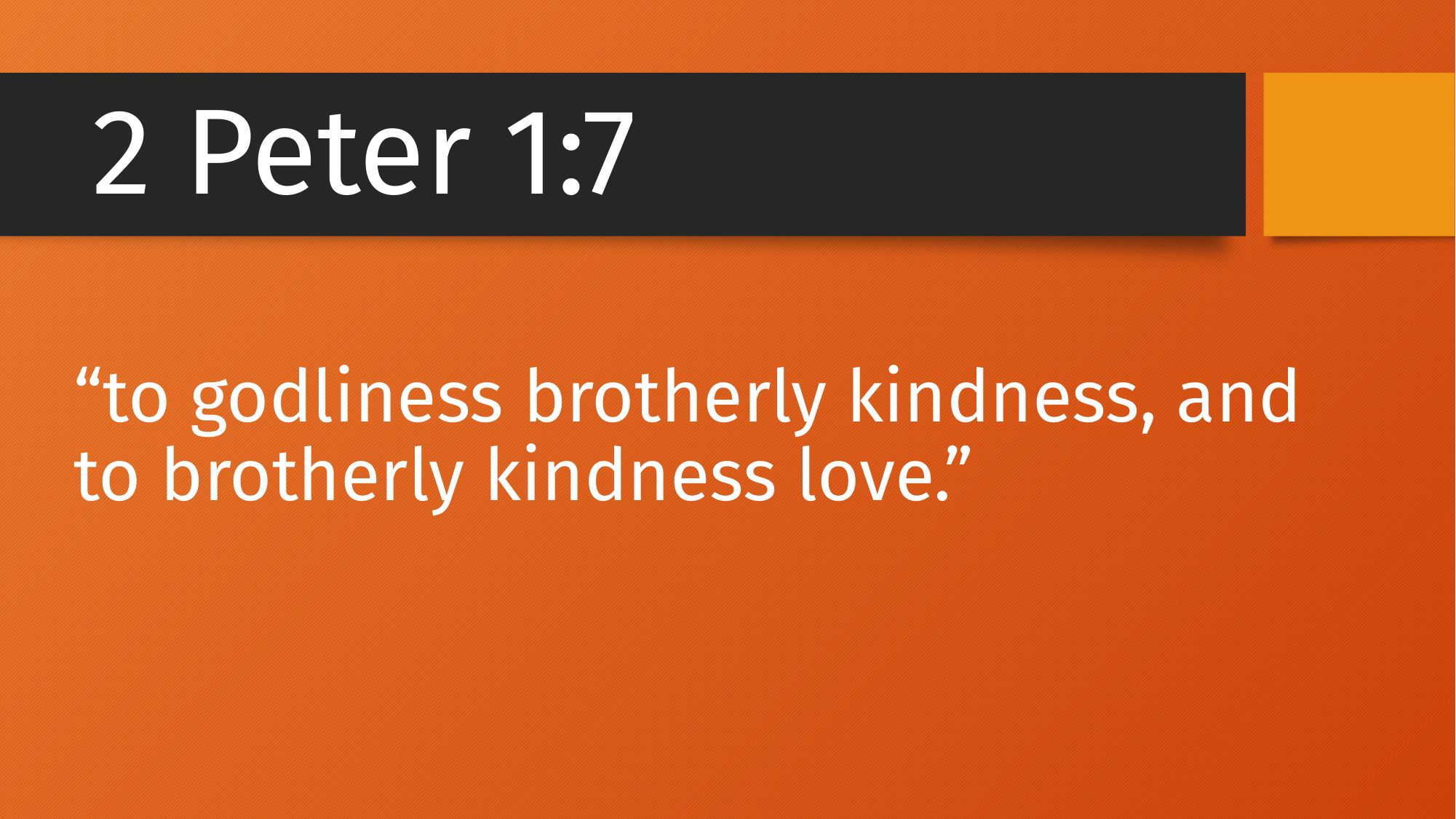

# 2 Peter 1:7
“to godliness brotherly kindness, and to brotherly kindness love.”